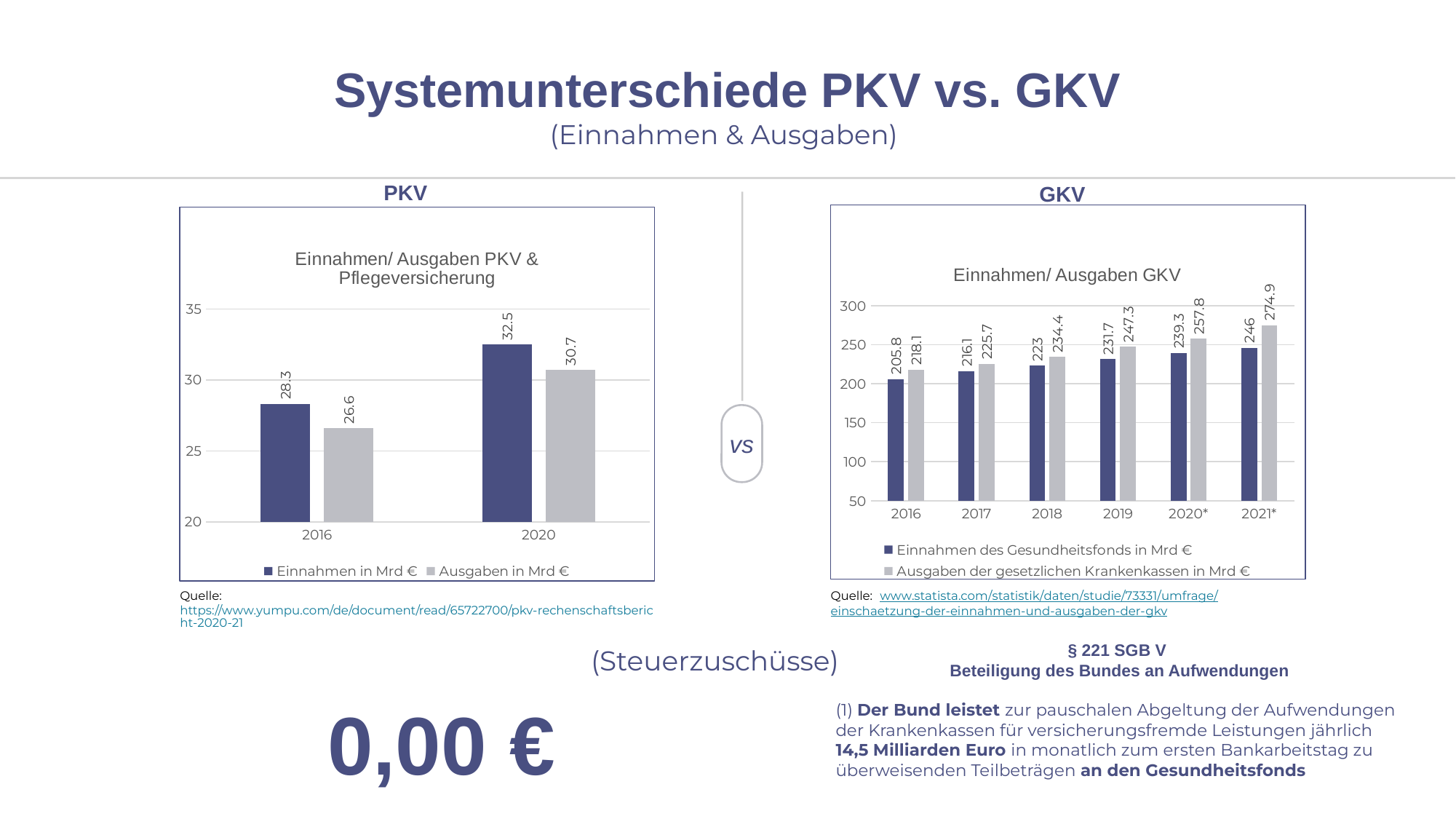

Systemunterschiede PKV vs. GKV
(Einnahmen & Ausgaben)

PKV

GKV

### Chart: Einnahmen/ Ausgaben PKV & Pflegeversicherung

| Category | Einnahmen in Mrd € | Ausgaben in Mrd € |
|---|---|---|
| 2016 | 28.3 | 26.6 |
| 2020 | 32.5 | 30.7 |

### Chart: Einnahmen/ Ausgaben GKV

| Category | Einnahmen des Gesundheitsfonds in Mrd € | Ausgaben der gesetzlichen Krankenkassen in Mrd € |
|---|---|---|
| 2016 | 205.8 | 218.1 |
| 2017 | 216.1 | 225.7 |
| 2018 | 223.0 | 234.4 |
| 2019 | 231.7 | 247.3 |
| 2020* | 239.3 | 257.8 |
| 2021* | 246.0 | 274.9 |
vs

Quelle: https://www.yumpu.com/de/document/read/65722700/pkv-rechenschaftsbericht-2020-21
Quelle:`www.statista.com/statistik/daten/studie/73331/umfrage/einschaetzung-der-einnahmen-und-ausgaben-der-gkv

§ 221 SGB V
Beteiligung des Bundes an Aufwendungen

(1) Der Bund leistet zur pauschalen Abgeltung der Aufwendungen der Krankenkassen für versicherungsfremde Leistungen jährlich 14,5 Milliarden Euro in monatlich zum ersten Bankarbeitstag zu überweisenden Teilbeträgen an den Gesundheitsfonds
(Steuerzuschüsse)
0,00 €